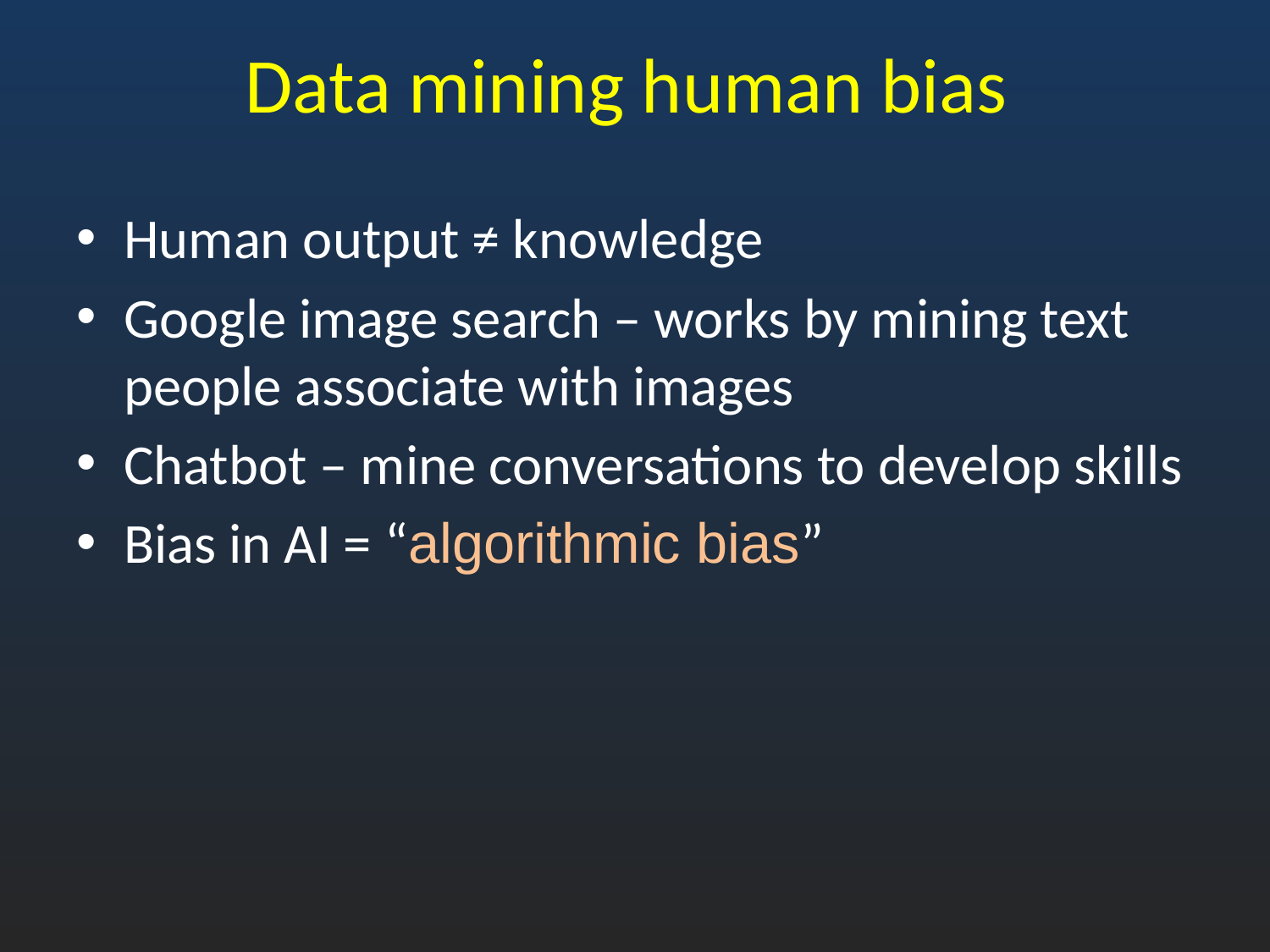

# Data mining human bias
Human output ≠ knowledge
Google image search – works by mining text people associate with images
Chatbot – mine conversations to develop skills
Bias in AI = “algorithmic bias”